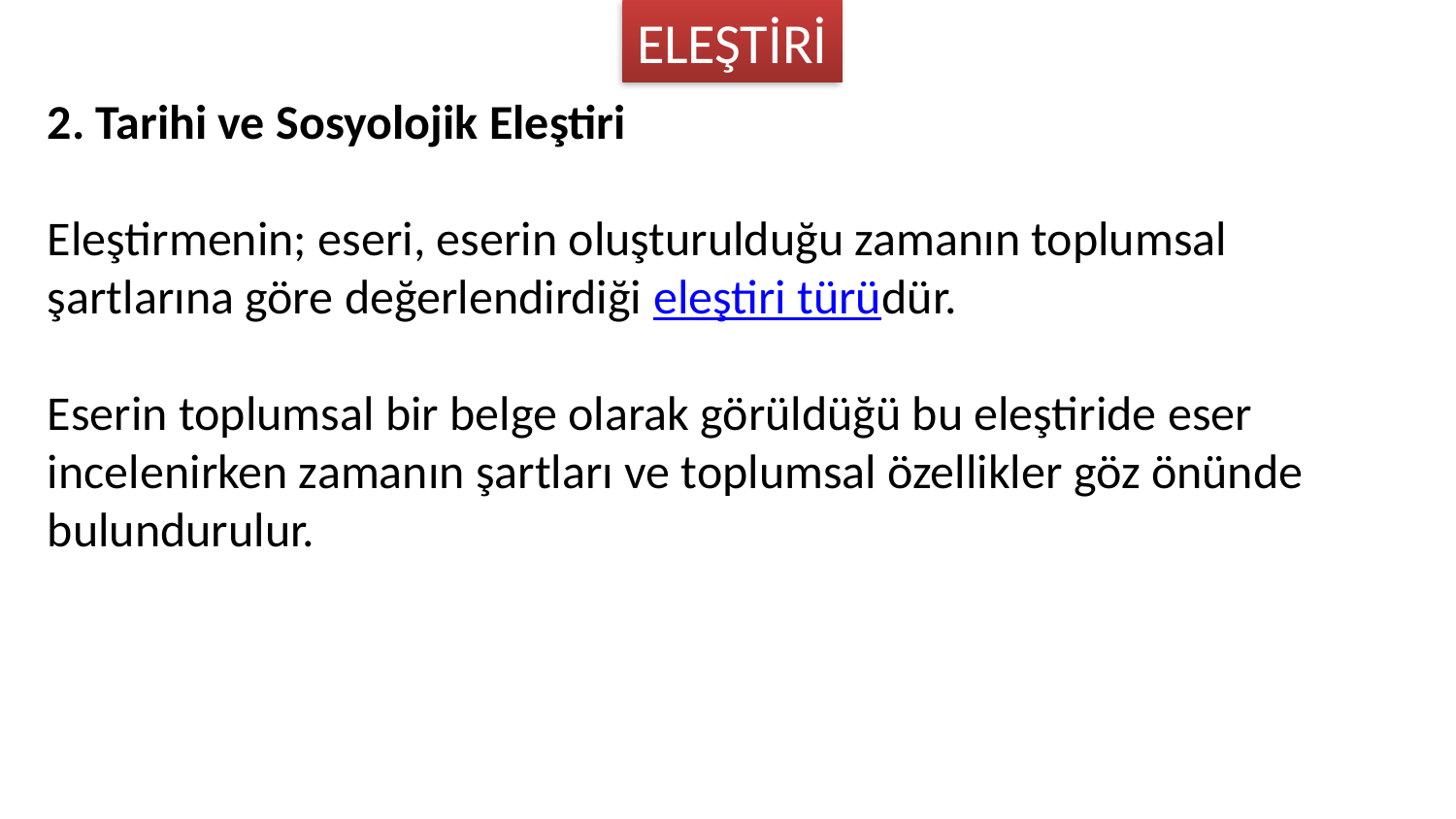

ELEŞTİRİ
2. Tarihi ve Sosyolojik Eleştiri

Eleştirmenin; eseri, eserin oluşturulduğu zamanın toplumsal şartlarına göre değerlendirdiği eleştiri türüdür.

Eserin toplumsal bir belge olarak görüldüğü bu eleştiride eser incelenirken zamanın şartları ve toplumsal özellikler göz önünde bulundurulur.